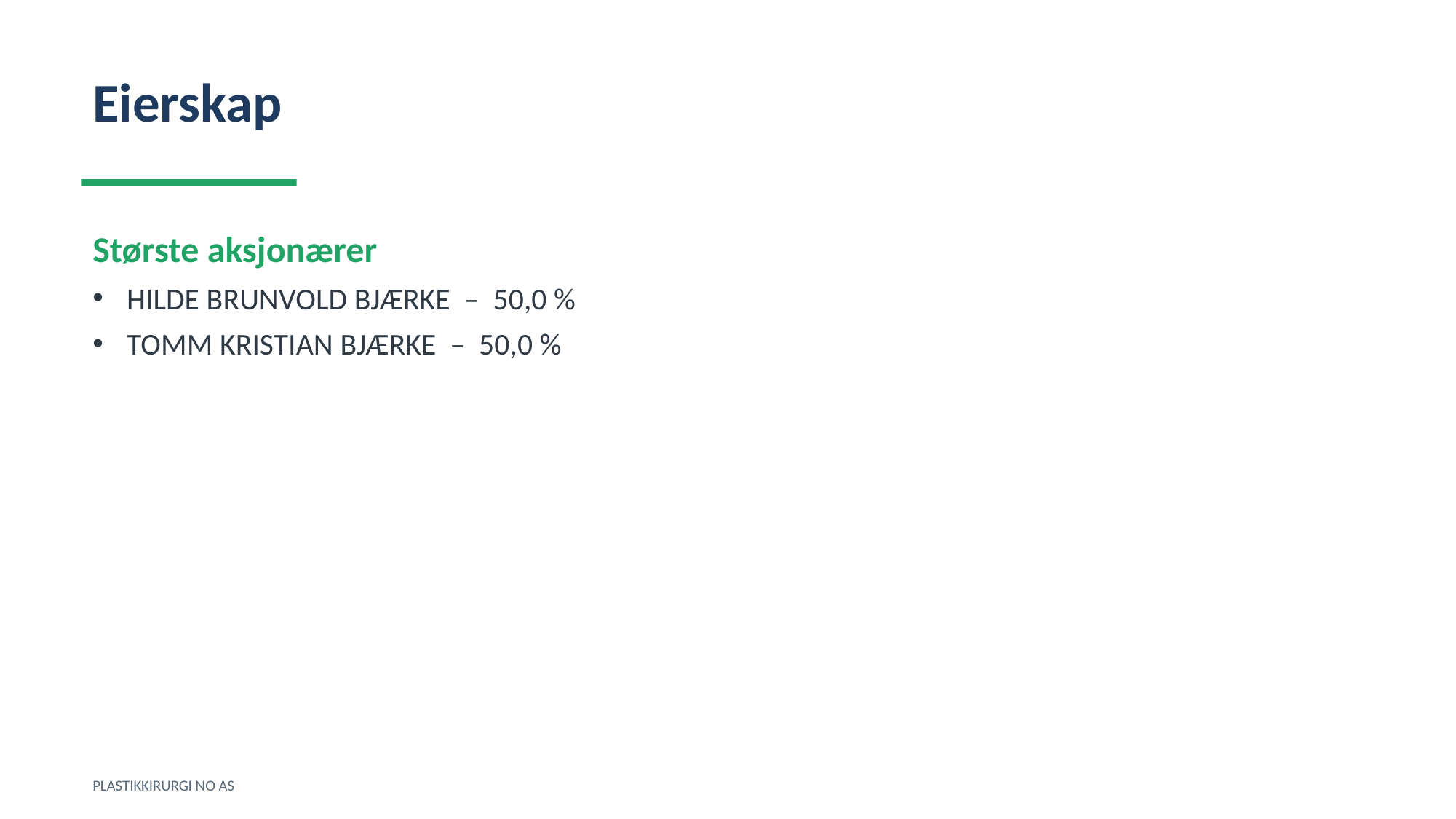

Eierskap

Største aksjonærer
HILDE BRUNVOLD BJÆRKE  –  50,0 %
TOMM KRISTIAN BJÆRKE  –  50,0 %
PLASTIKKIRURGI NO AS